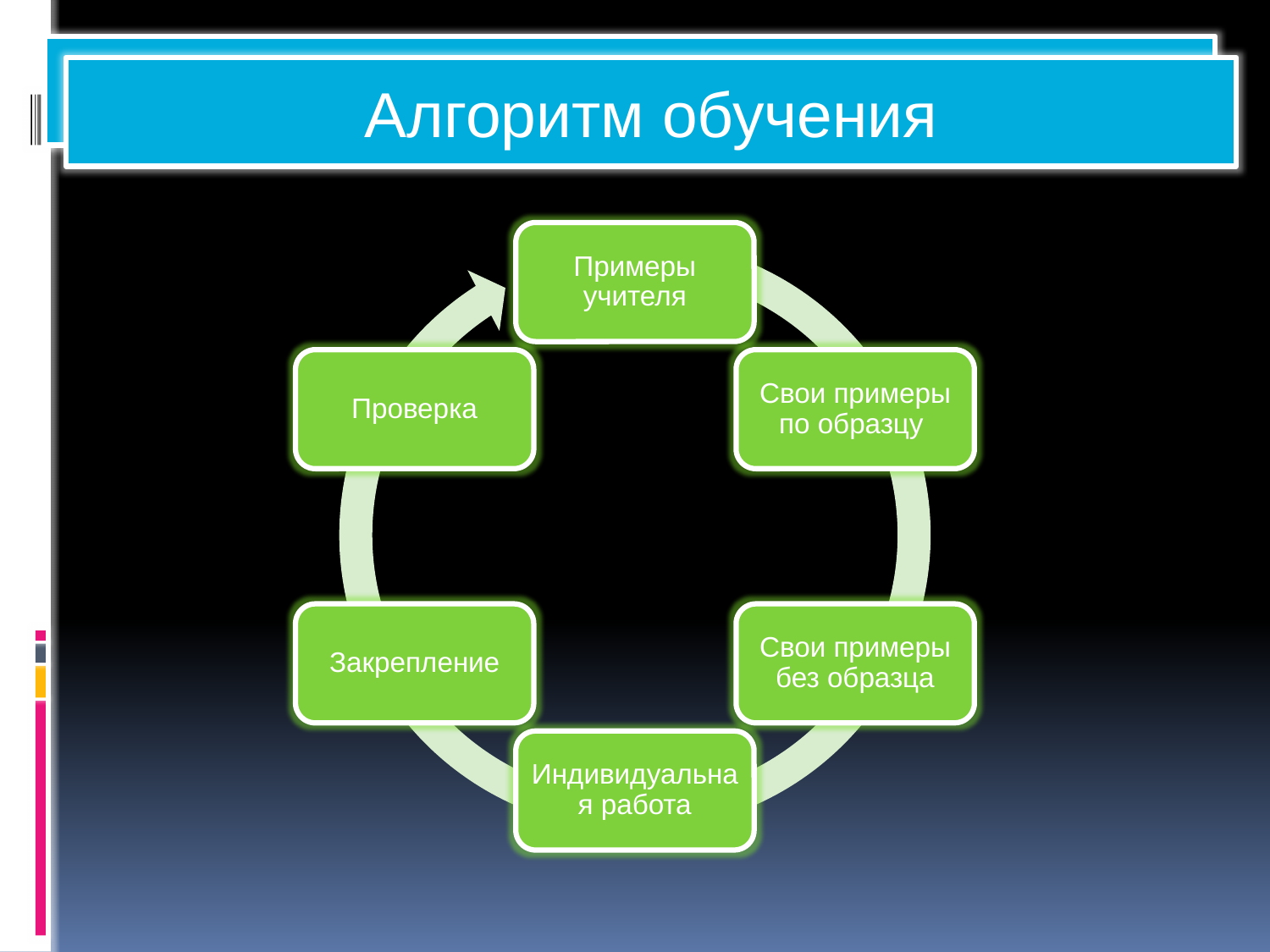

Алгоритм обучения
Алгоритм обучения
Примеры учителя
Свои примеры по образцу
Свои примеры без образца
Индивидуальная работа
Закрепление
Проверка